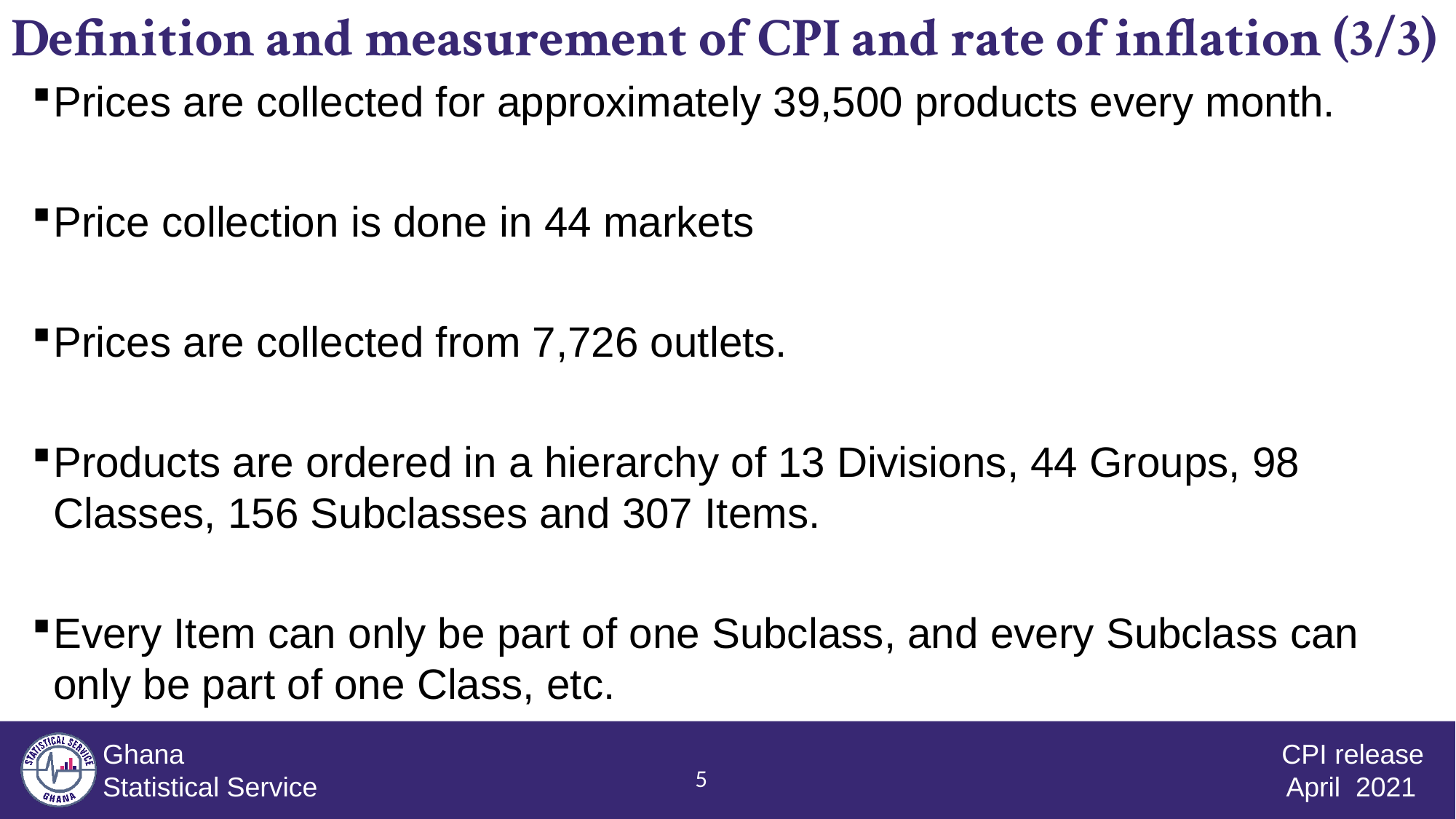

Definition and measurement of CPI and rate of inflation (3/3)
Prices are collected for approximately 39,500 products every month.

Price collection is done in 44 markets

Prices are collected from 7,726 outlets.

Products are ordered in a hierarchy of 13 Divisions, 44 Groups, 98 Classes, 156 Subclasses and 307 Items.

Every Item can only be part of one Subclass, and every Subclass can only be part of one Class, etc.

5